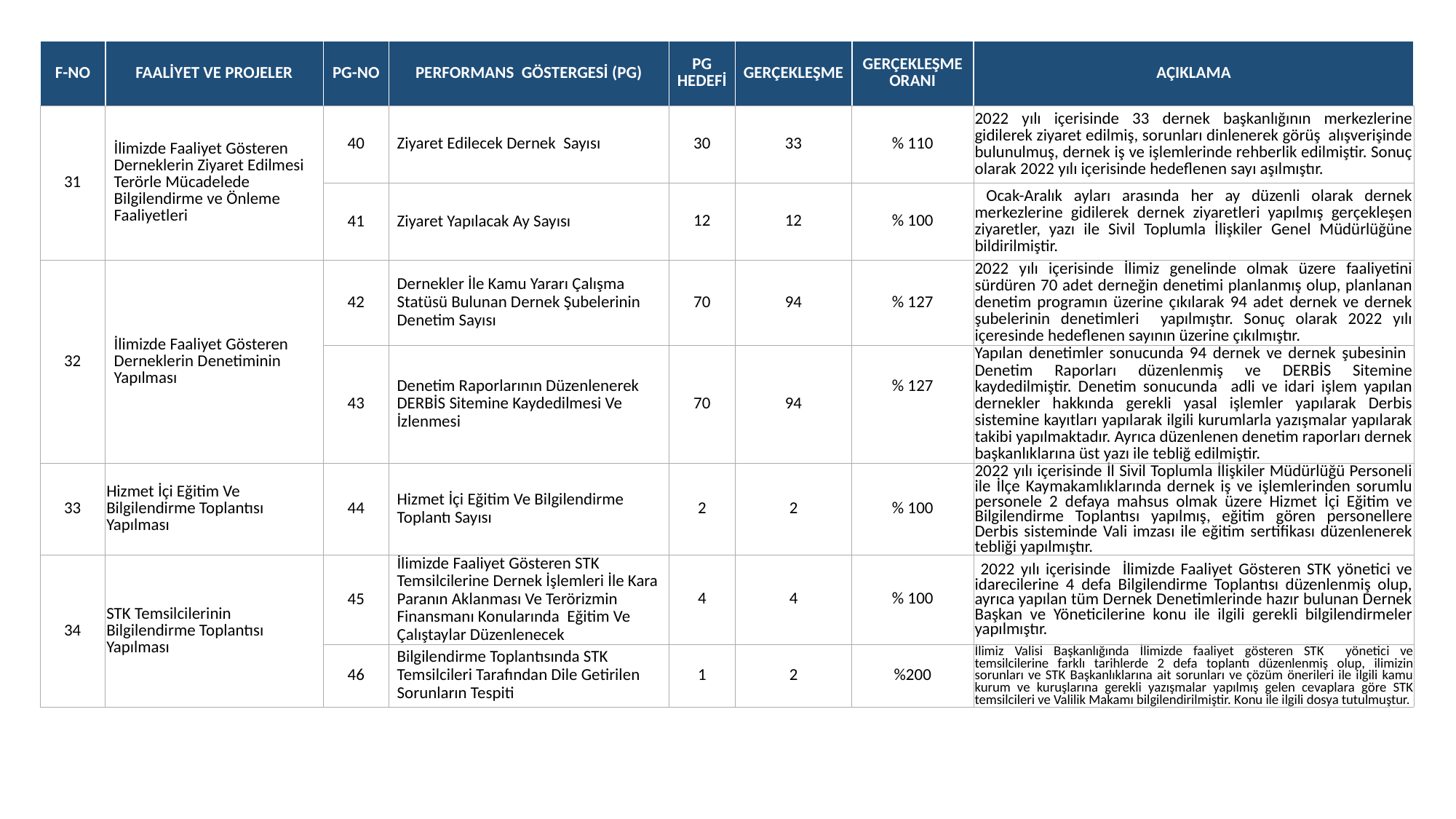

| F-NO | FAALİYET VE PROJELER | PG-NO | PERFORMANS GÖSTERGESİ (PG) | PG HEDEFİ | GERÇEKLEŞME | GERÇEKLEŞME ORANI | AÇIKLAMA |
| --- | --- | --- | --- | --- | --- | --- | --- |
| 31 | İlimizde Faaliyet Gösteren Derneklerin Ziyaret Edilmesi Terörle Mücadelede Bilgilendirme ve Önleme Faaliyetleri | 40 | Ziyaret Edilecek Dernek Sayısı | 30 | 33 | % 110 | 2022 yılı içerisinde 33 dernek başkanlığının merkezlerine gidilerek ziyaret edilmiş, sorunları dinlenerek görüş alışverişinde bulunulmuş, dernek iş ve işlemlerinde rehberlik edilmiştir. Sonuç olarak 2022 yılı içerisinde hedeflenen sayı aşılmıştır. |
|  |  | 41 | Ziyaret Yapılacak Ay Sayısı | 12 | 12 | % 100 | Ocak-Aralık ayları arasında her ay düzenli olarak dernek merkezlerine gidilerek dernek ziyaretleri yapılmış gerçekleşen ziyaretler, yazı ile Sivil Toplumla İlişkiler Genel Müdürlüğüne bildirilmiştir. |
| 32 | İlimizde Faaliyet Gösteren Derneklerin Denetiminin Yapılması | 42 | Dernekler İle Kamu Yararı Çalışma Statüsü Bulunan Dernek Şubelerinin Denetim Sayısı | 70 | 94 | % 127 | 2022 yılı içerisinde İlimiz genelinde olmak üzere faaliyetini sürdüren 70 adet derneğin denetimi planlanmış olup, planlanan denetim programın üzerine çıkılarak 94 adet dernek ve dernek şubelerinin denetimleri yapılmıştır. Sonuç olarak 2022 yılı içeresinde hedeflenen sayının üzerine çıkılmıştır. |
|  |  | 43 | Denetim Raporlarının Düzenlenerek DERBİS Sitemine Kaydedilmesi Ve İzlenmesi | 70 | 94 | % 127 | Yapılan denetimler sonucunda 94 dernek ve dernek şubesinin Denetim Raporları düzenlenmiş ve DERBİS Sitemine kaydedilmiştir. Denetim sonucunda adli ve idari işlem yapılan dernekler hakkında gerekli yasal işlemler yapılarak Derbis sistemine kayıtları yapılarak ilgili kurumlarla yazışmalar yapılarak takibi yapılmaktadır. Ayrıca düzenlenen denetim raporları dernek başkanlıklarına üst yazı ile tebliğ edilmiştir. |
| 33 | Hizmet İçi Eğitim Ve Bilgilendirme Toplantısı Yapılması | 44 | Hizmet İçi Eğitim Ve Bilgilendirme Toplantı Sayısı | 2 | 2 | % 100 | 2022 yılı içerisinde İl Sivil Toplumla İlişkiler Müdürlüğü Personeli ile İlçe Kaymakamlıklarında dernek iş ve işlemlerinden sorumlu personele 2 defaya mahsus olmak üzere Hizmet İçi Eğitim ve Bilgilendirme Toplantısı yapılmış, eğitim gören personellere Derbis sisteminde Vali imzası ile eğitim sertifikası düzenlenerek tebliği yapılmıştır. |
| 34 | STK Temsilcilerinin Bilgilendirme Toplantısı Yapılması | 45 | İlimizde Faaliyet Gösteren STK Temsilcilerine Dernek İşlemleri İle Kara Paranın Aklanması Ve Terörizmin Finansmanı Konularında Eğitim Ve Çalıştaylar Düzenlenecek | 4 | 4 | % 100 | 2022 yılı içerisinde İlimizde Faaliyet Gösteren STK yönetici ve idarecilerine 4 defa Bilgilendirme Toplantısı düzenlenmiş olup, ayrıca yapılan tüm Dernek Denetimlerinde hazır bulunan Dernek Başkan ve Yöneticilerine konu ile ilgili gerekli bilgilendirmeler yapılmıştır. |
|  |  | 46 | Bilgilendirme Toplantısında STK Temsilcileri Tarafından Dile Getirilen Sorunların Tespiti | 1 | 2 | %200 | İlimiz Valisi Başkanlığında İlimizde faaliyet gösteren STK yönetici ve temsilcilerine farklı tarihlerde 2 defa toplantı düzenlenmiş olup, ilimizin sorunları ve STK Başkanlıklarına ait sorunları ve çözüm önerileri ile ilgili kamu kurum ve kuruşlarına gerekli yazışmalar yapılmış gelen cevaplara göre STK temsilcileri ve Valilik Makamı bilgilendirilmiştir. Konu ile ilgili dosya tutulmuştur. |